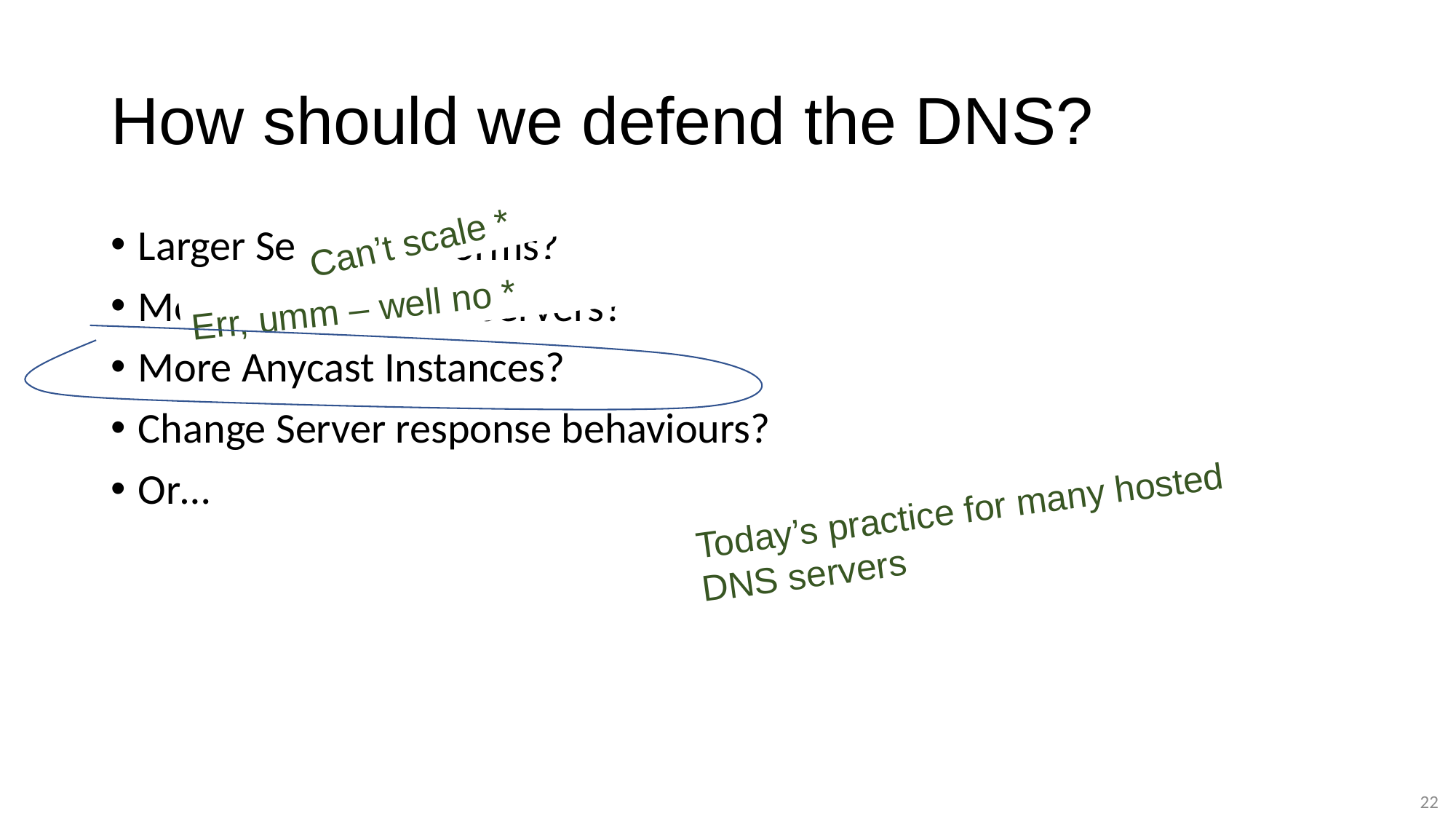

# How should we defend the DNS?
Can’t scale *
Larger Server platforms?
More Authoritative Servers?
More Anycast Instances?
Change Server response behaviours?
Or…

Err, umm – well no *

Today’s practice for many hosted
DNS servers
22